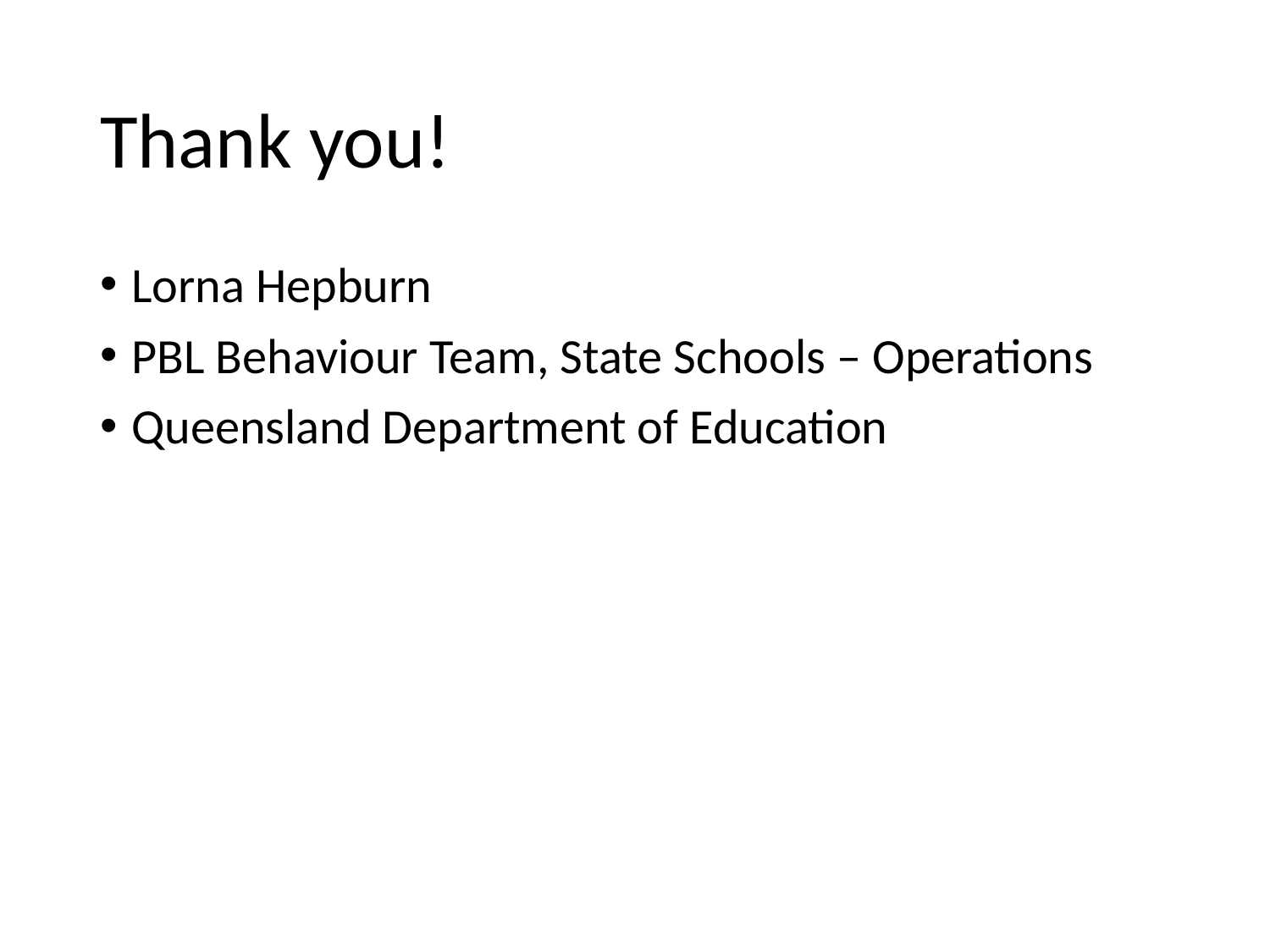

# Thank you!
Lorna Hepburn
PBL Behaviour Team, State Schools – Operations
Queensland Department of Education